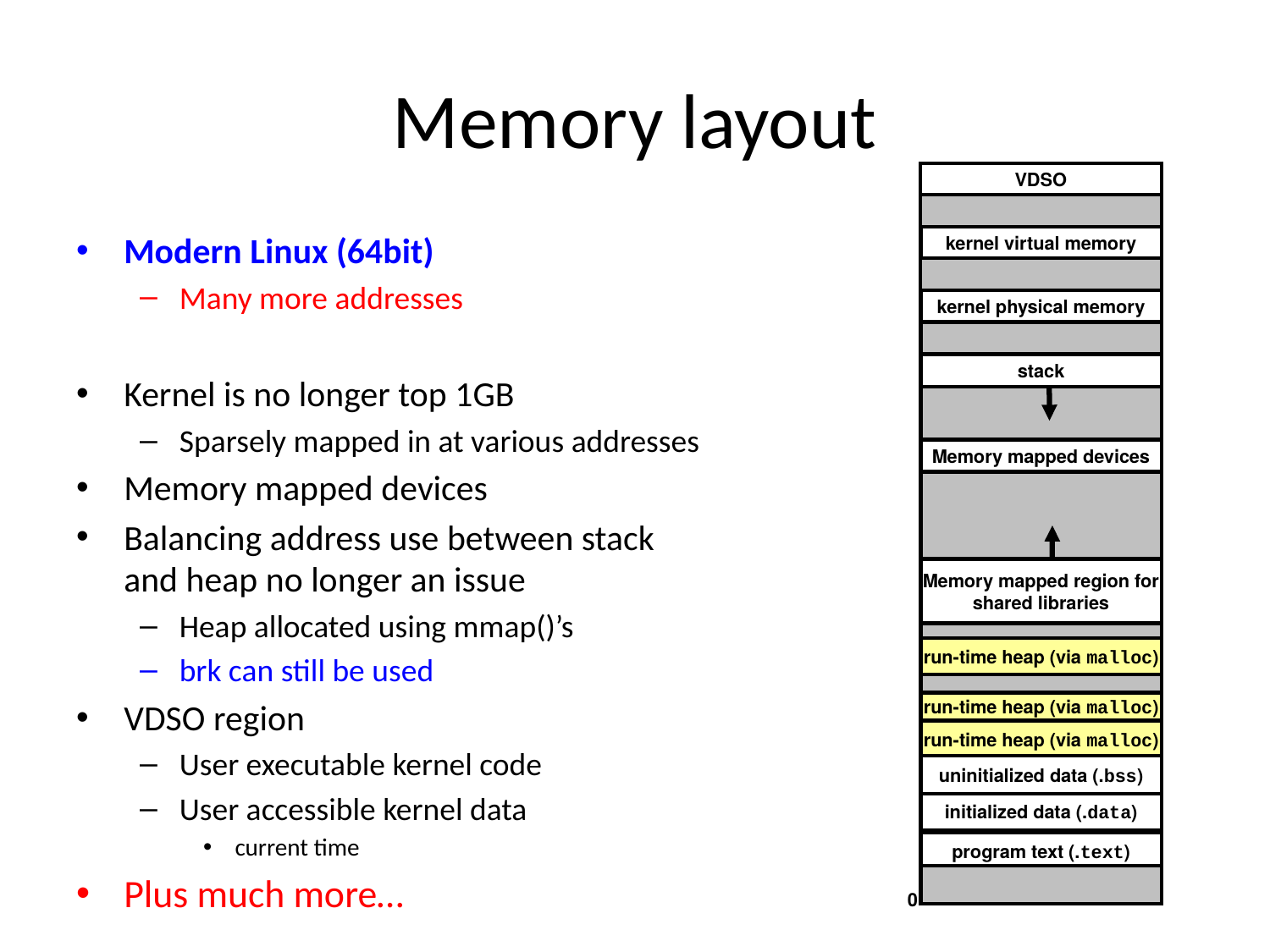

# Memory layout
VDSO

Modern Linux (64bit)
Many more addresses

Kernel is no longer top 1GB
Sparsely mapped in at various addresses
Memory mapped devices
Balancing address use between stack and heap no longer an issue
Heap allocated using mmap()’s
brk can still be used
VDSO region
User executable kernel code
User accessible kernel data
current time
Plus much more…
kernel virtual memory

kernel physical memory

stack

Memory mapped devices

Memory mapped region for
shared libraries

run-time heap (via malloc)‏
run-time heap (via malloc)‏
run-time heap (via malloc)‏
uninitialized data (.bss)‏
initialized data (.data)‏
program text (.text)‏

0